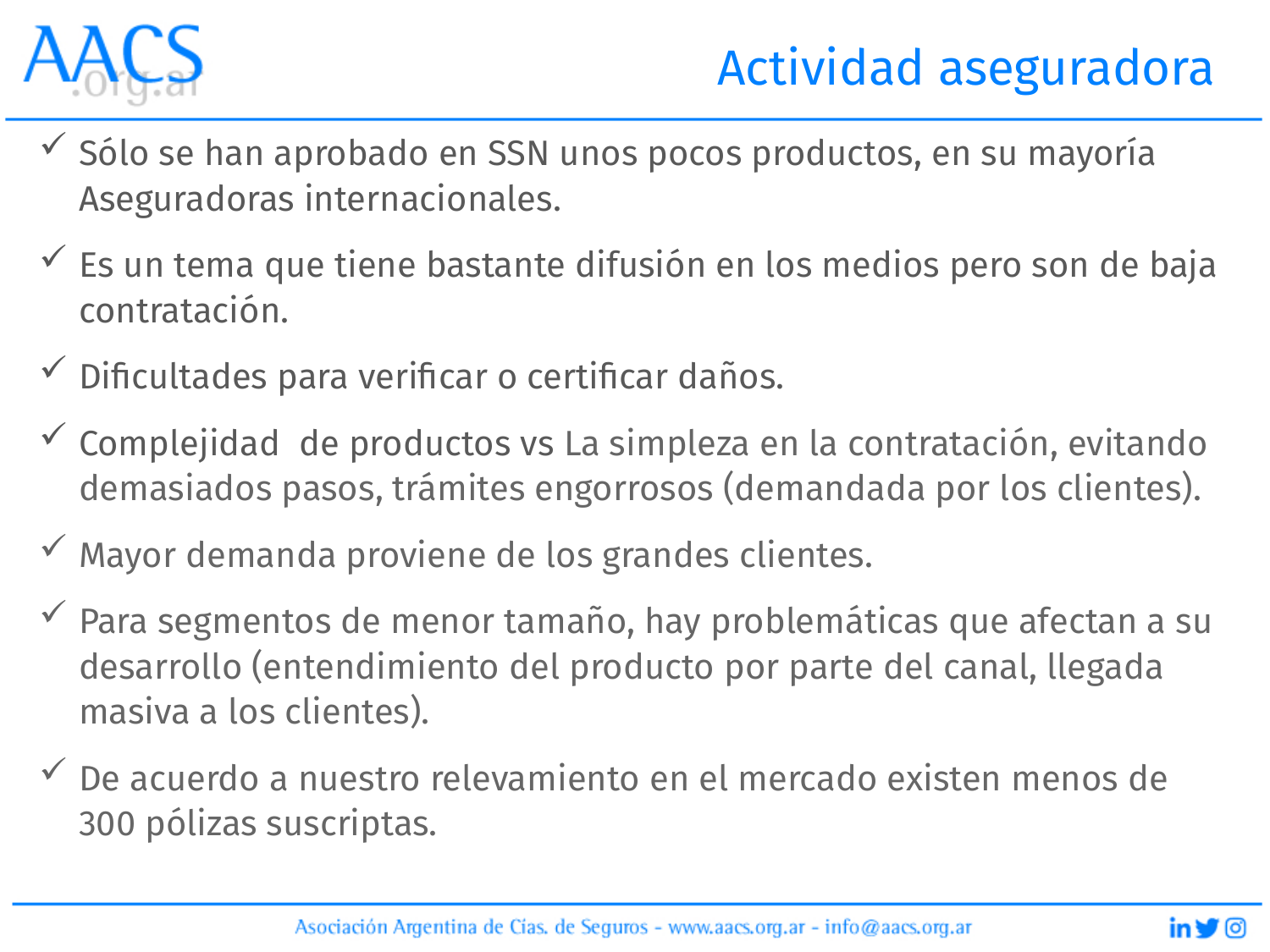

# Actividad aseguradora

Sólo se han aprobado en SSN unos pocos productos, en su mayoría Aseguradoras internacionales.
Es un tema que tiene bastante difusión en los medios pero son de baja contratación.
Dificultades para verificar o certificar daños.
Complejidad  de productos vs La simpleza en la contratación, evitando demasiados pasos, trámites engorrosos (demandada por los clientes).
Mayor demanda proviene de los grandes clientes.
Para segmentos de menor tamaño, hay problemáticas que afectan a su desarrollo (entendimiento del producto por parte del canal, llegada masiva a los clientes).
De acuerdo a nuestro relevamiento en el mercado existen menos de 300 pólizas suscriptas.